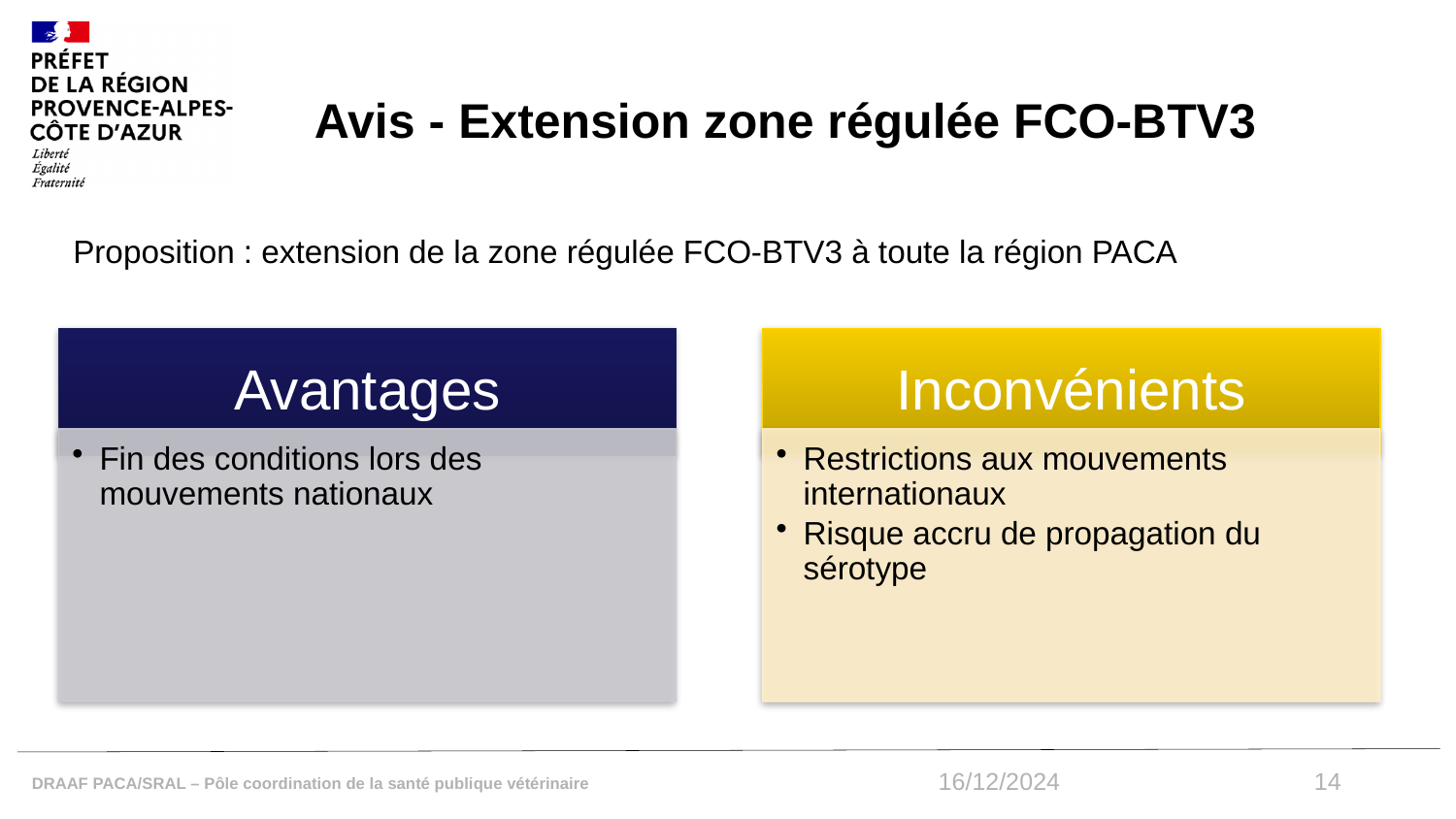

# Avis - Extension zone régulée FCO-BTV3
Proposition : extension de la zone régulée FCO-BTV3 à toute la région PACA
Avantages
Fin des conditions lors des mouvements nationaux
Inconvénients
Restrictions aux mouvements internationaux
Risque accru de propagation du sérotype
16/12/2024
14
DRAAF PACA/SRAL – Pôle coordination de la santé publique vétérinaire